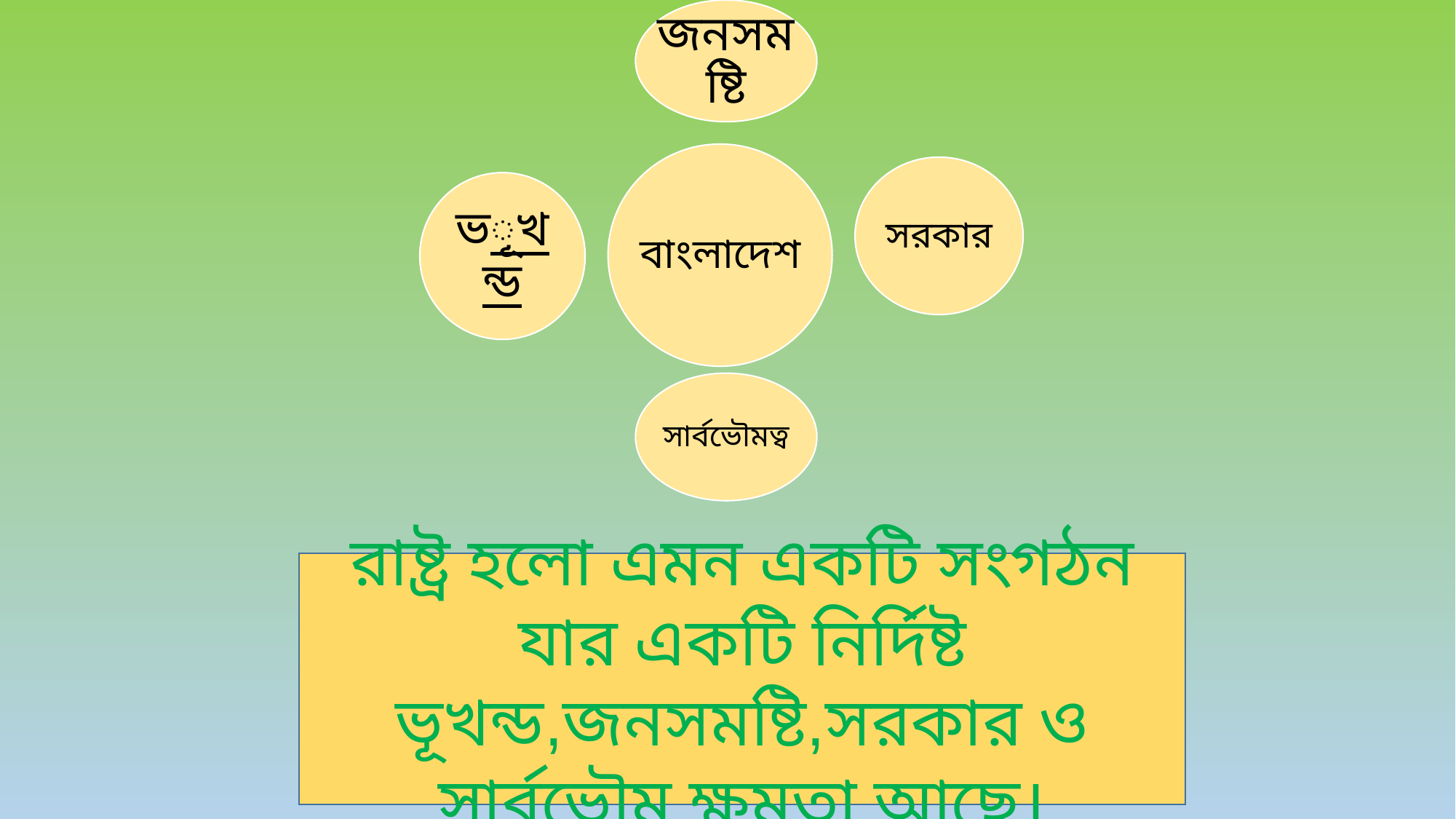

জনসমষ্টি
বাংলাদেশ
সরকার
ভূখন্ড
সার্বভৌমত্ব
রাষ্ট্র হলো এমন একটি সংগঠন যার একটি নির্দিষ্ট ভূখন্ড,জনসমষ্টি,সরকার ও
সার্বভৌম ক্ষমতা আছে।